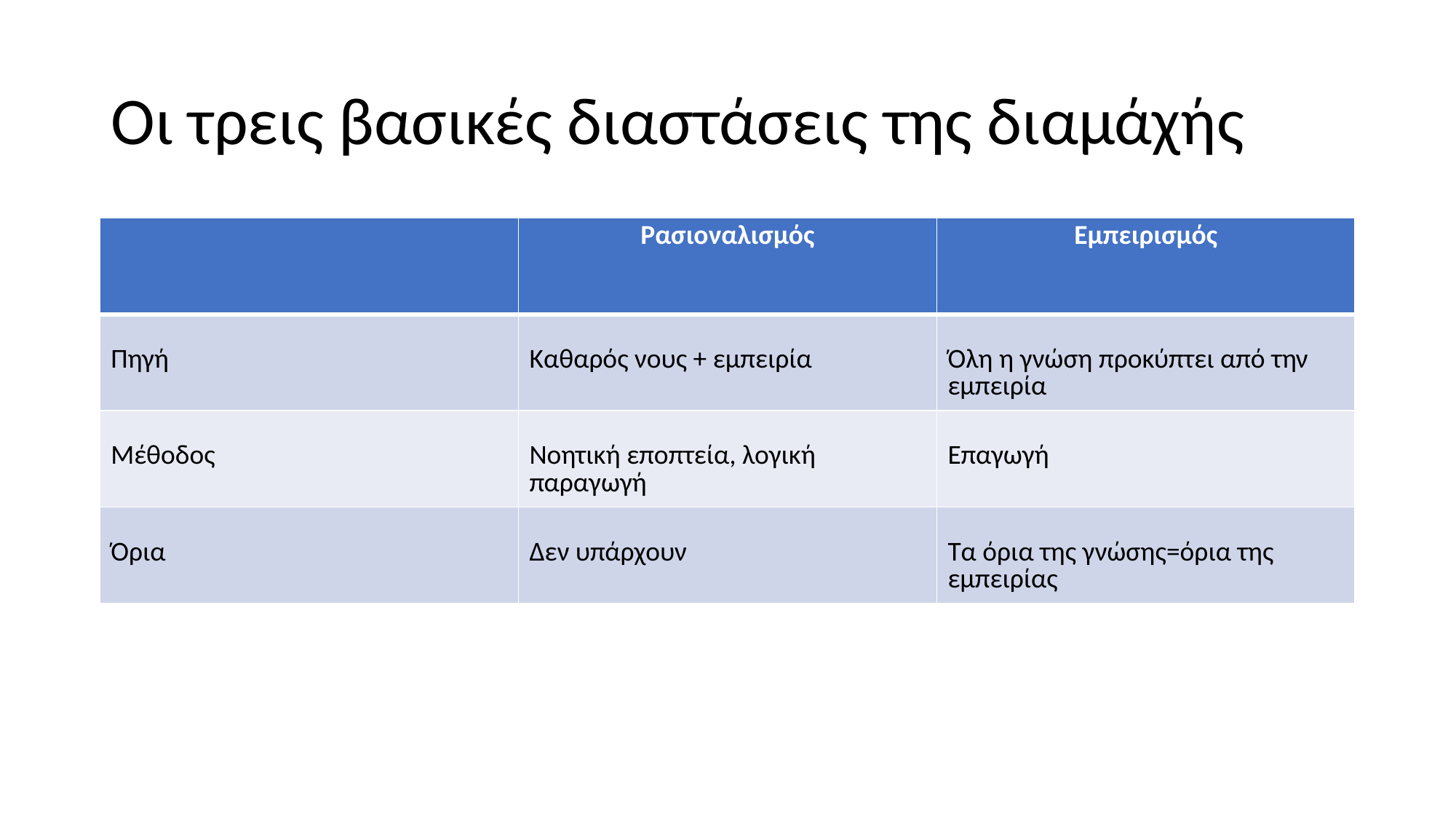

# Οι τρεις βασικές διαστάσεις της διαμάχής
|  | Ρασιοναλισμός | Εμπειρισμός |
| --- | --- | --- |
| Πηγή | Καθαρός νους + εμπειρία | Όλη η γνώση προκύπτει από την εμπειρία |
| Μέθοδος | Νοητική εποπτεία, λογική παραγωγή | Επαγωγή |
| Όρια | Δεν υπάρχουν | Τα όρια της γνώσης=όρια της εμπειρίας |